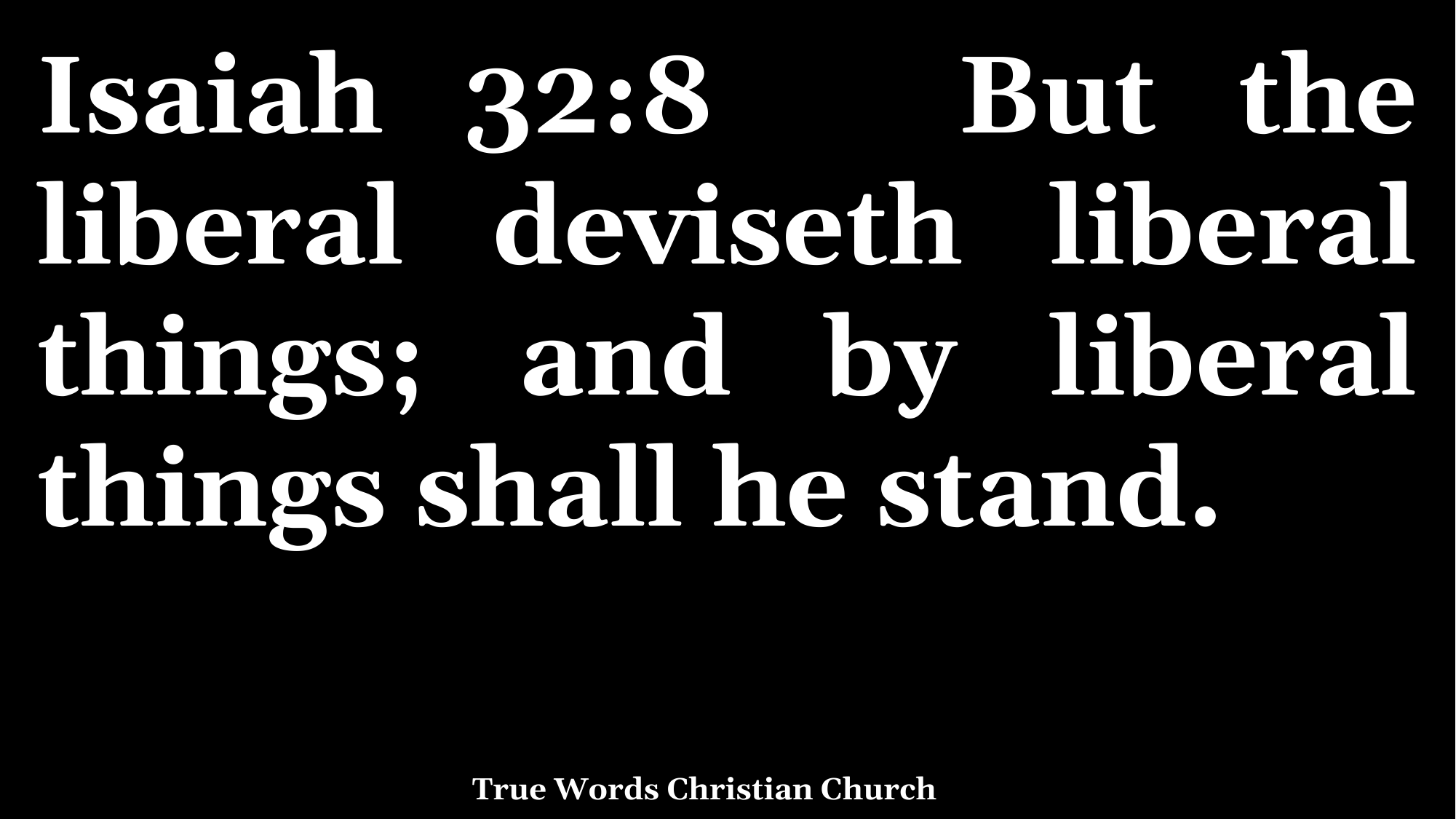

Isaiah 32:8   But the liberal deviseth liberal things; and by liberal things shall he stand.
True Words Christian Church